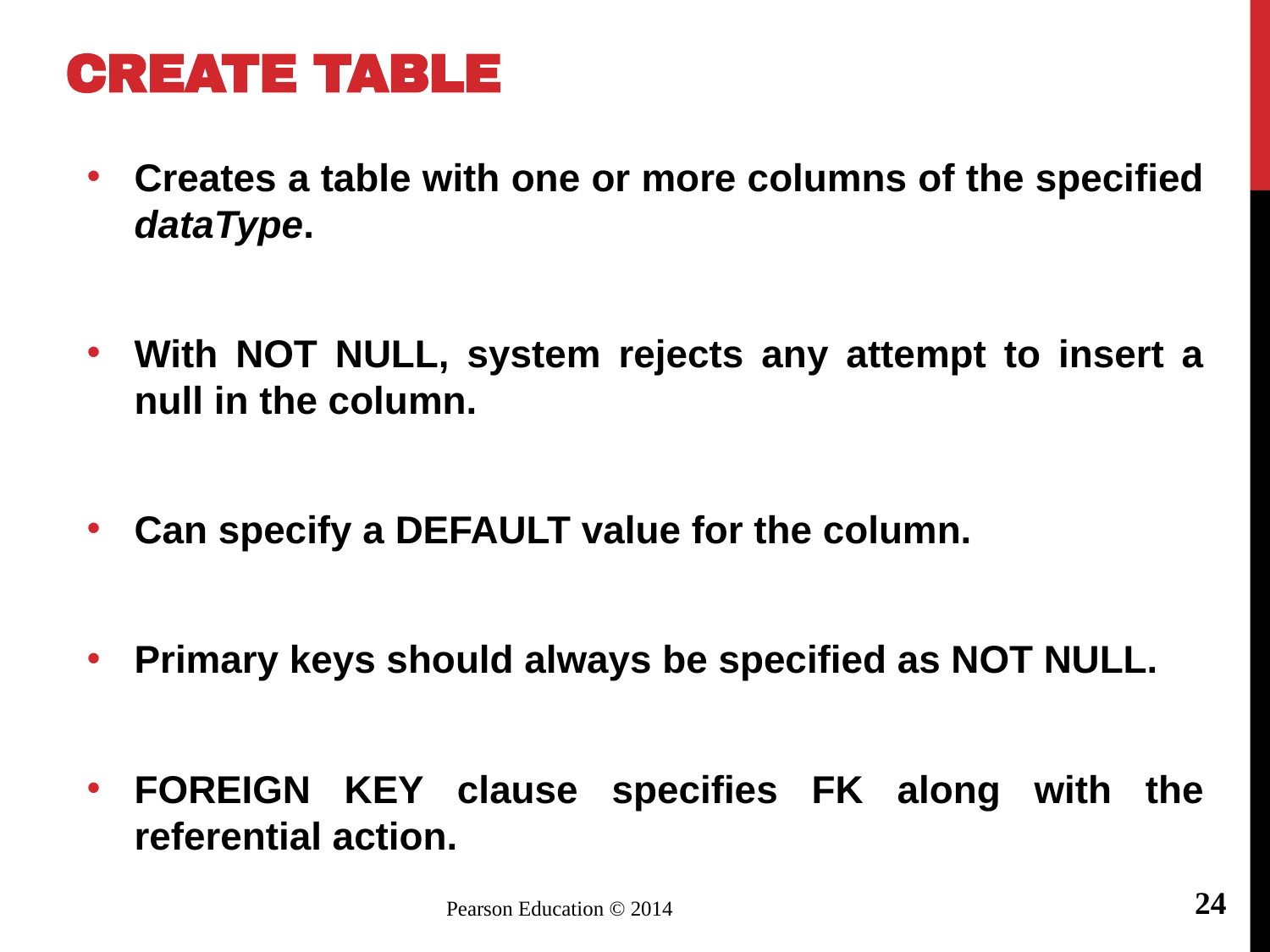

# CREATE TABLE
Creates a table with one or more columns of the specified dataType.

With NOT NULL, system rejects any attempt to insert a null in the column.

Can specify a DEFAULT value for the column.

Primary keys should always be specified as NOT NULL.

FOREIGN KEY clause specifies FK along with the referential action.

24
Pearson Education © 2014